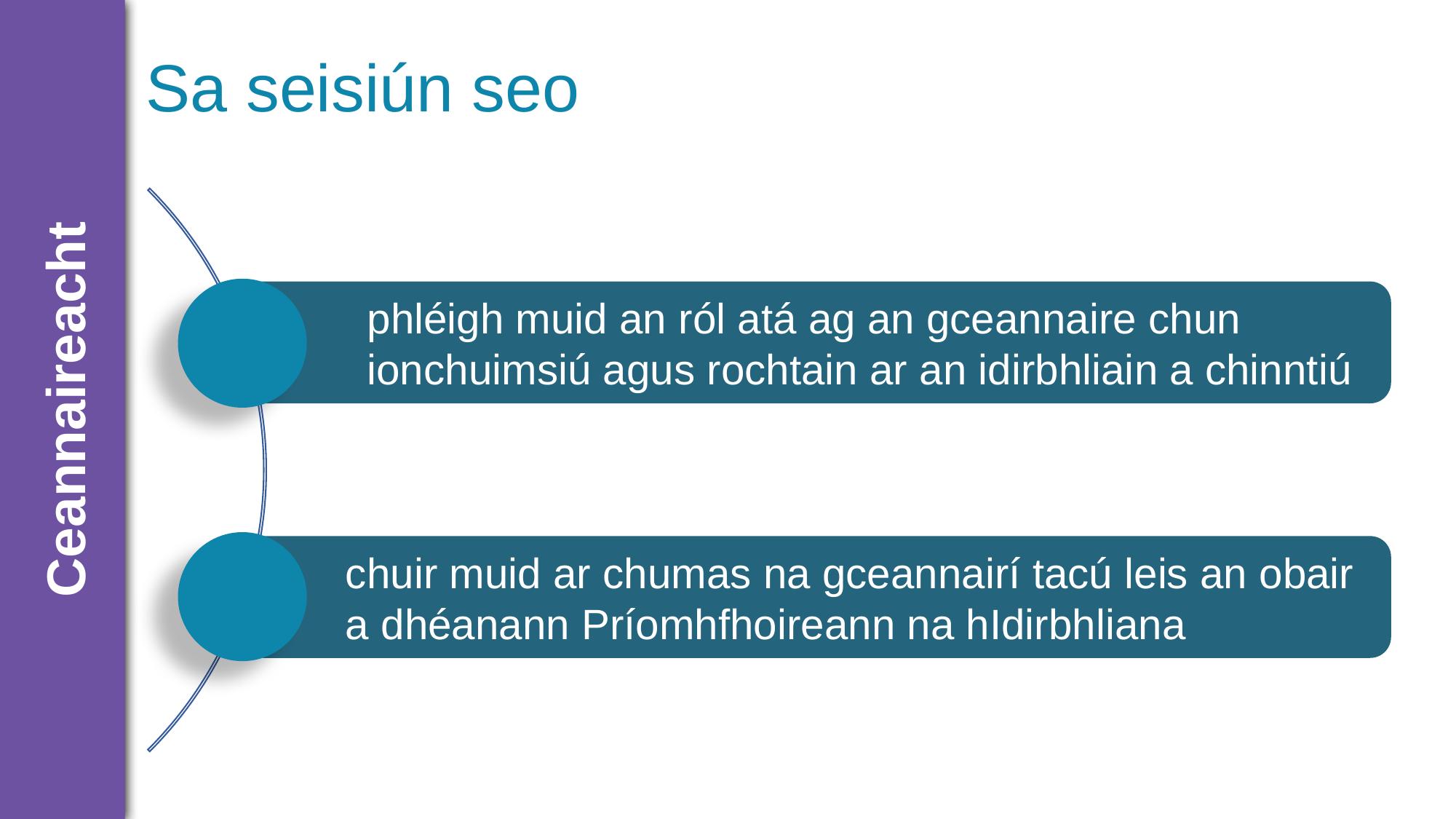

# Sa seisiún seo

phléigh muid an ról atá ag an gceannaire chun ionchuimsiú agus rochtain ar an idirbhliain a chinntiú
chuir muid ar chumas na gceannairí tacú leis an obair a dhéanann Príomhfhoireann na hIdirbhliana
Ceannaireacht